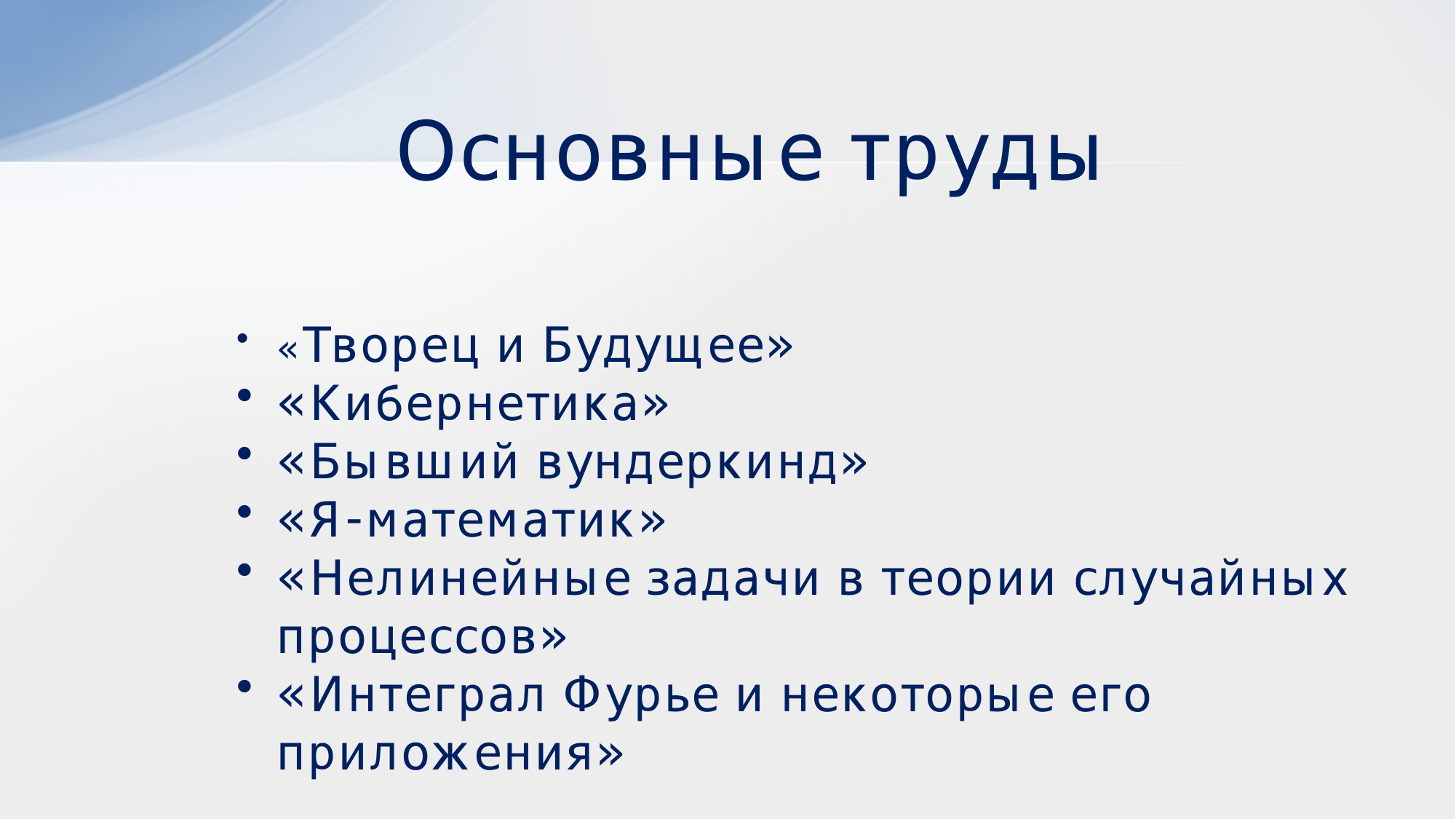

# Основные труды
«Творец и Будущее»
«Кибернетика»
«Бывший вундеркинд»
«Я-математик»
«Нелинейные задачи в теории случайных процессов»
«Интеграл Фурье и некоторые его приложения»